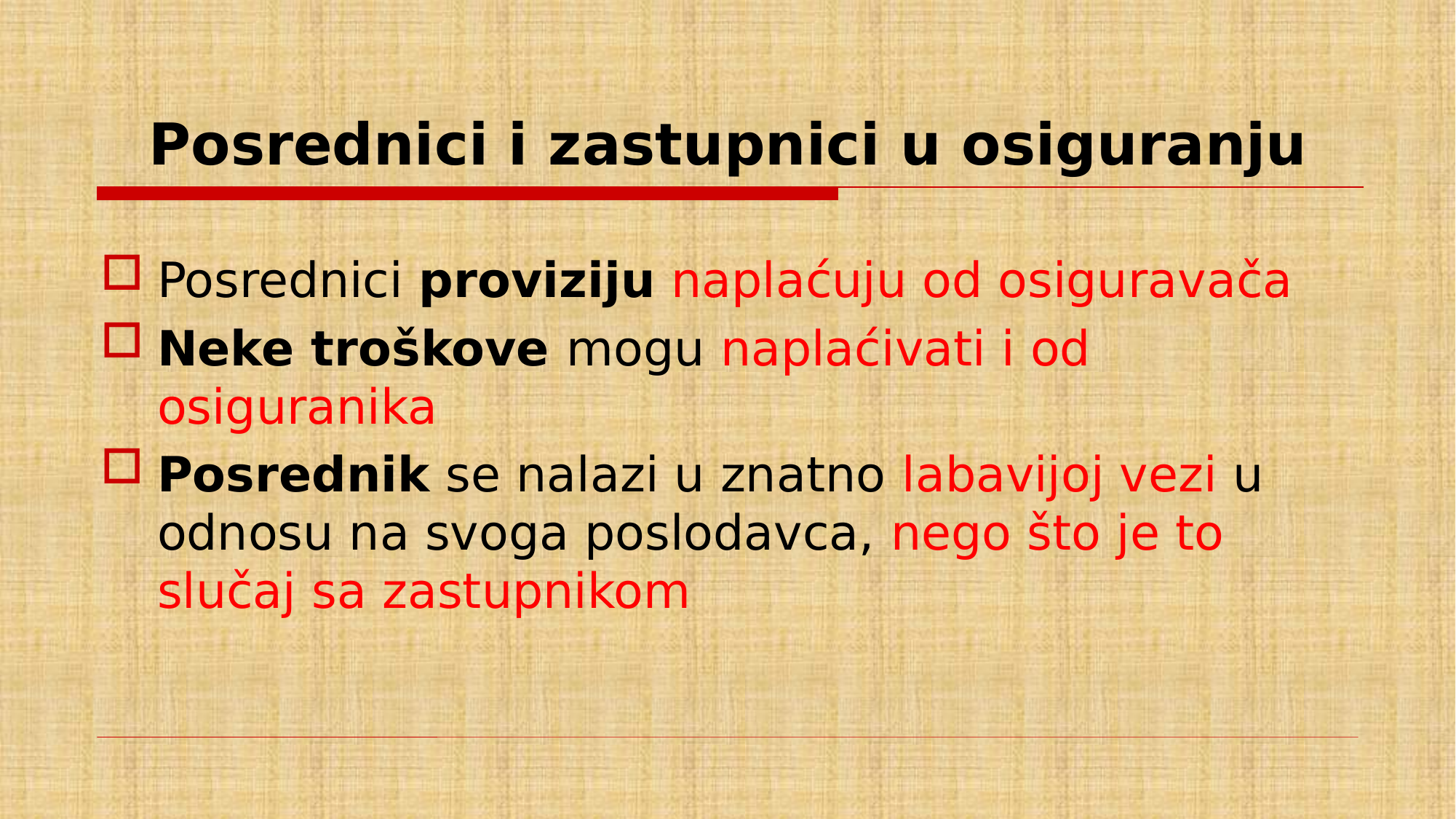

# Posrednici i zastupnici u osiguranju
Posrednici proviziju naplaćuju od osiguravača
Neke troškove mogu naplaćivati i od osiguranika
Posrednik se nalazi u znatno labavijoj vezi u odnosu na svoga poslodavca, nego što je to slučaj sa zastupnikom